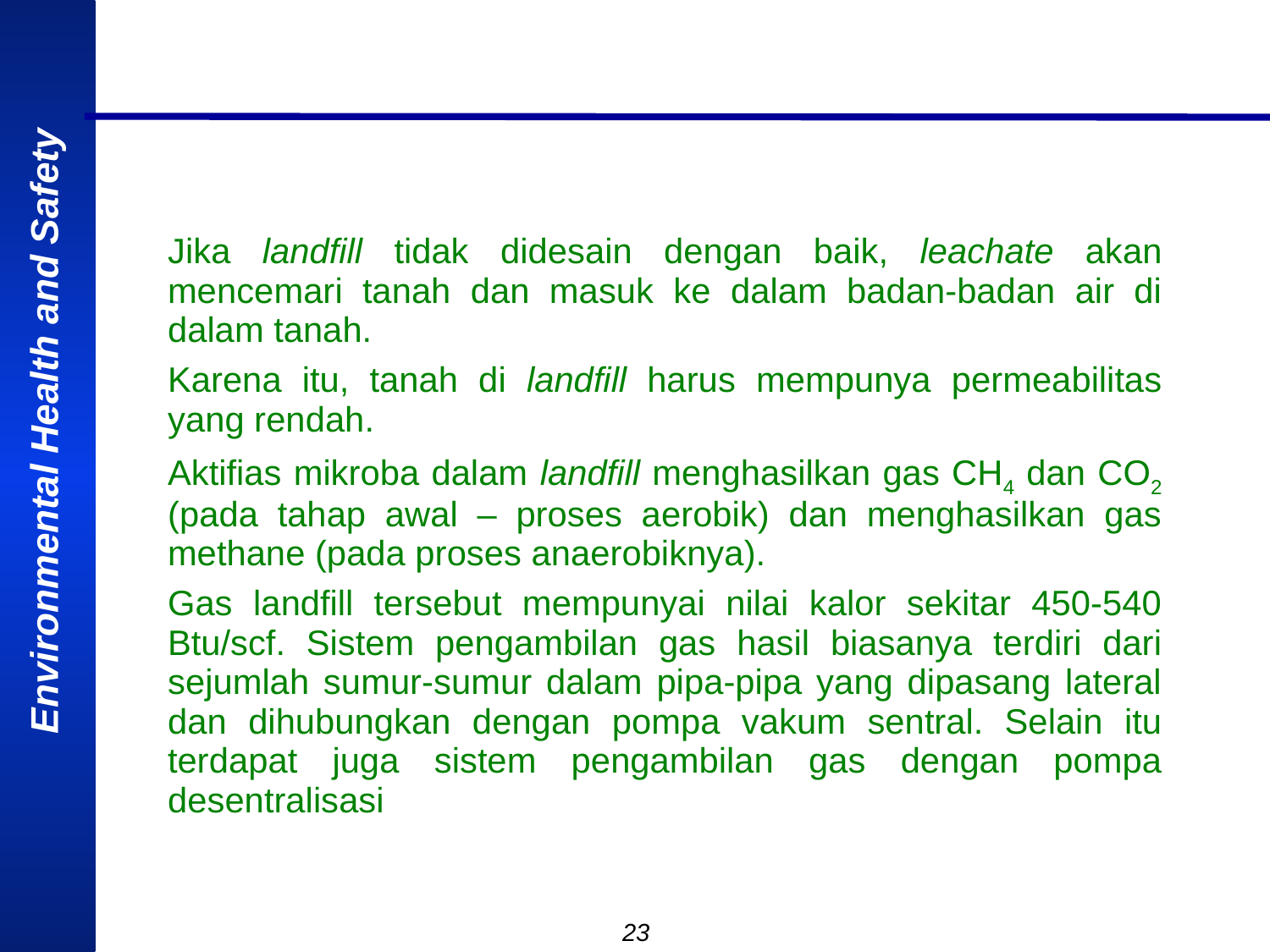

Jika landfill tidak didesain dengan baik, leachate akan mencemari tanah dan masuk ke dalam badan-badan air di dalam tanah.
Karena itu, tanah di landfill harus mempunya permeabilitas yang rendah.
Aktifias mikroba dalam landfill menghasilkan gas CH4 dan CO2 (pada tahap awal – proses aerobik) dan menghasilkan gas methane (pada proses anaerobiknya).
Gas landfill tersebut mempunyai nilai kalor sekitar 450-540 Btu/scf. Sistem pengambilan gas hasil biasanya terdiri dari sejumlah sumur-sumur dalam pipa-pipa yang dipasang lateral dan dihubungkan dengan pompa vakum sentral. Selain itu terdapat juga sistem pengambilan gas dengan pompa desentralisasi